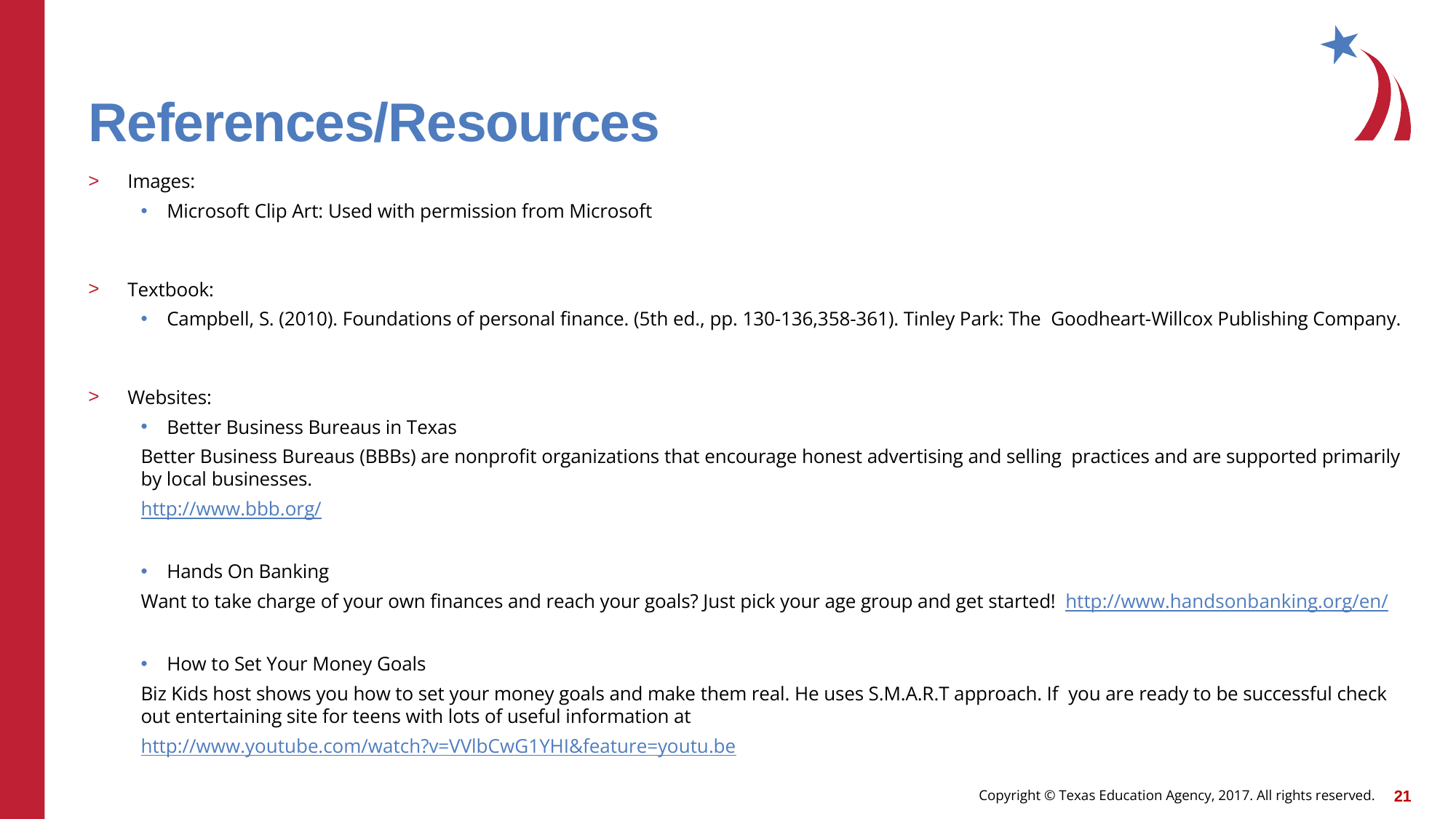

# References/Resources
Images:
Microsoft Clip Art: Used with permission from Microsoft

Textbook:
Campbell, S. (2010). Foundations of personal finance. (5th ed., pp. 130-136,358-361). Tinley Park: The  Goodheart-Willcox Publishing Company.

Websites:
Better Business Bureaus in Texas
Better Business Bureaus (BBBs) are nonprofit organizations that encourage honest advertising and selling  practices and are supported primarily by local businesses.
http://www.bbb.org/

Hands On Banking
Want to take charge of your own finances and reach your goals? Just pick your age group and get started!  http://www.handsonbanking.org/en/

How to Set Your Money Goals
Biz Kids host shows you how to set your money goals and make them real. He uses S.M.A.R.T approach. If  you are ready to be successful check out entertaining site for teens with lots of useful information at
http://www.youtube.com/watch?v=VVlbCwG1YHI&feature=youtu.be